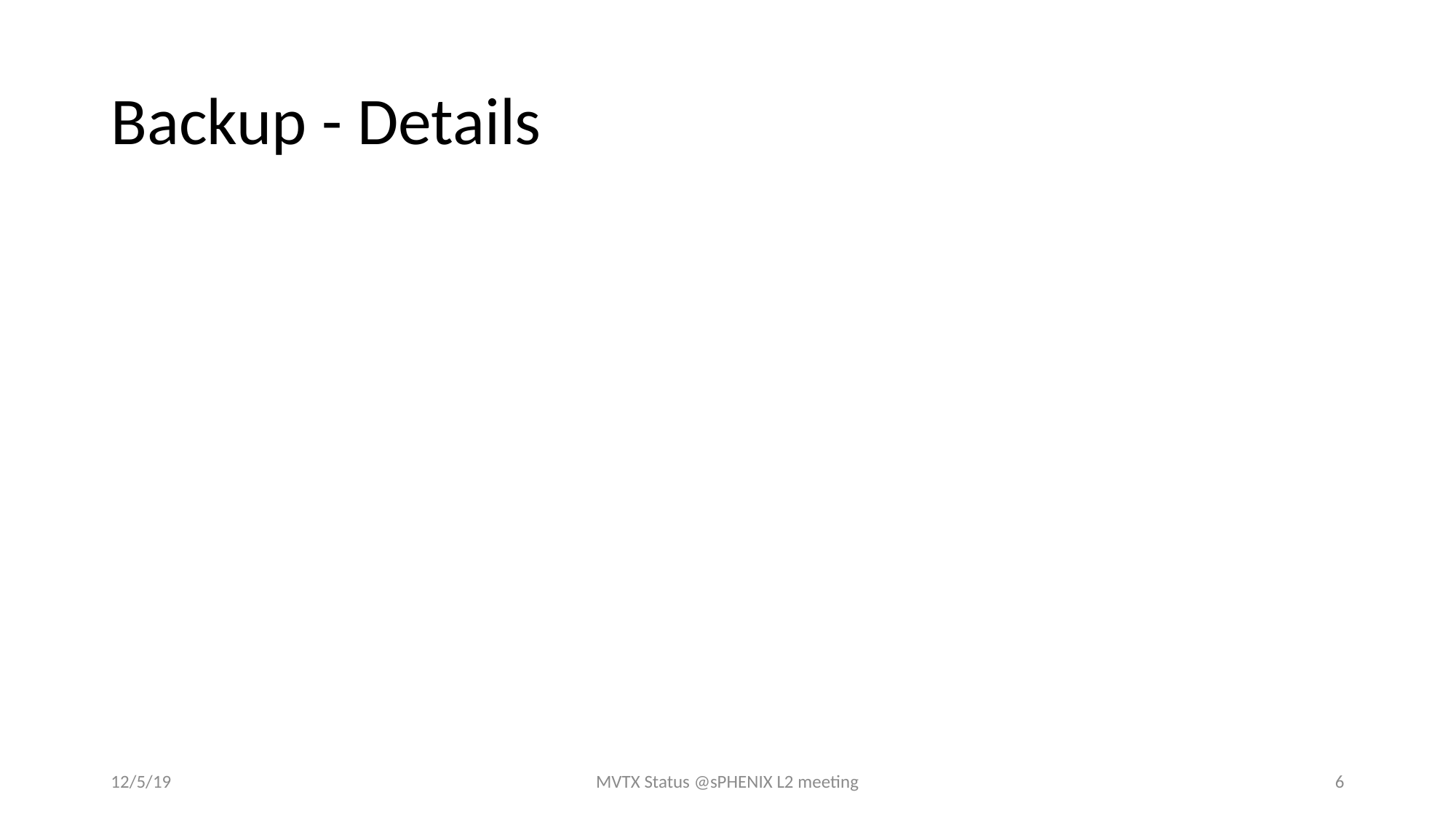

# Backup - Details
12/5/19
MVTX Status @sPHENIX L2 meeting
6